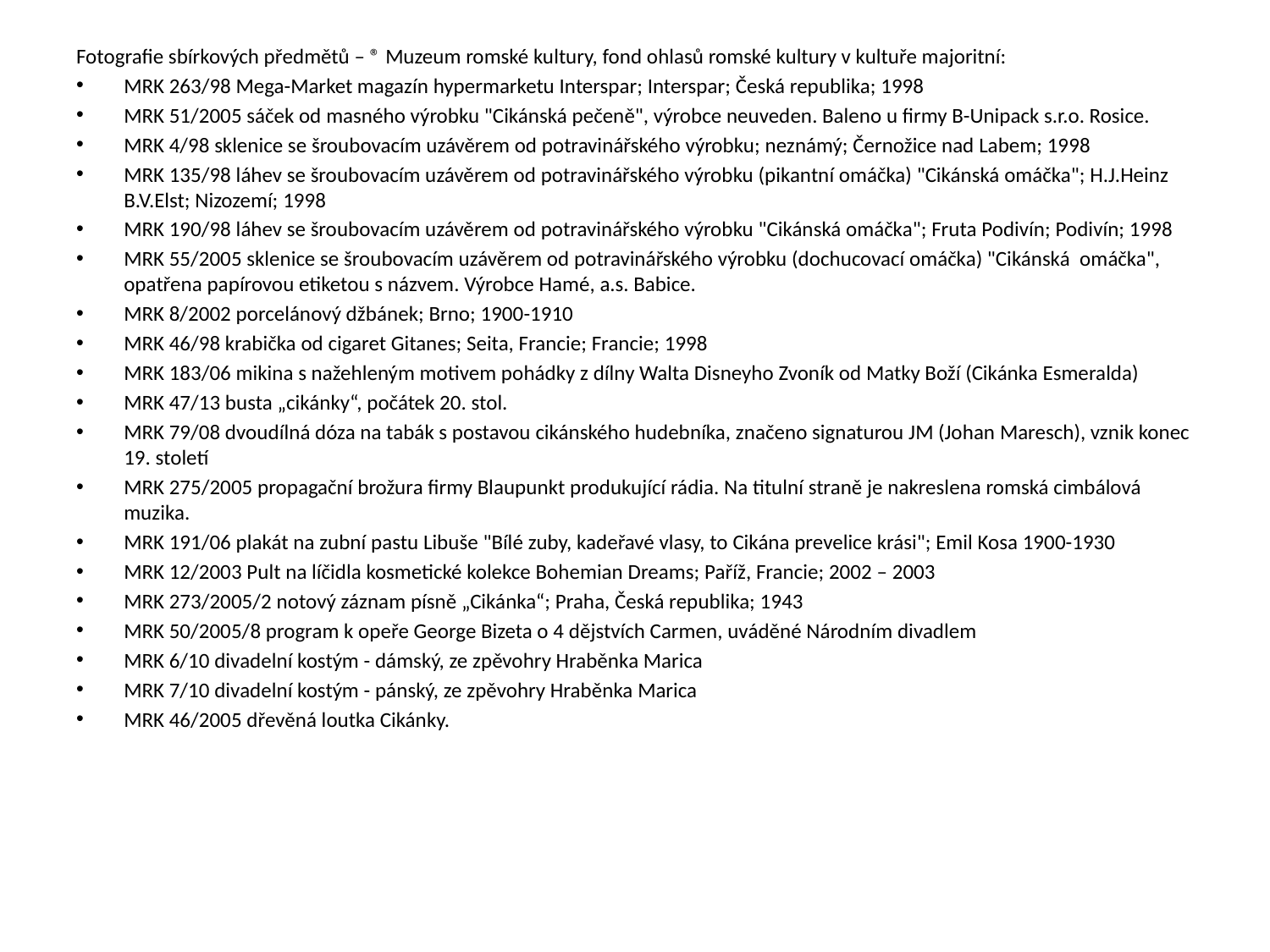

Fotografie sbírkových předmětů – ® Muzeum romské kultury, fond ohlasů romské kultury v kultuře majoritní:
MRK 263/98 Mega-Market magazín hypermarketu Interspar; Interspar; Česká republika; 1998
MRK 51/2005 sáček od masného výrobku "Cikánská pečeně", výrobce neuveden. Baleno u firmy B-Unipack s.r.o. Rosice.
MRK 4/98 sklenice se šroubovacím uzávěrem od potravinářského výrobku; neznámý; Černožice nad Labem; 1998
MRK 135/98 láhev se šroubovacím uzávěrem od potravinářského výrobku (pikantní omáčka) "Cikánská omáčka"; H.J.Heinz B.V.Elst; Nizozemí; 1998
MRK 190/98 láhev se šroubovacím uzávěrem od potravinářského výrobku "Cikánská omáčka"; Fruta Podivín; Podivín; 1998
MRK 55/2005 sklenice se šroubovacím uzávěrem od potravinářského výrobku (dochucovací omáčka) "Cikánská  omáčka", opatřena papírovou etiketou s názvem. Výrobce Hamé, a.s. Babice.
MRK 8/2002 porcelánový džbánek; Brno; 1900-1910
MRK 46/98 krabička od cigaret Gitanes; Seita, Francie; Francie; 1998
MRK 183/06 mikina s nažehleným motivem pohádky z dílny Walta Disneyho Zvoník od Matky Boží (Cikánka Esmeralda)
MRK 47/13 busta „cikánky“, počátek 20. stol.
MRK 79/08 dvoudílná dóza na tabák s postavou cikánského hudebníka, značeno signaturou JM (Johan Maresch), vznik konec 19. století
MRK 275/2005 propagační brožura firmy Blaupunkt produkující rádia. Na titulní straně je nakreslena romská cimbálová muzika.
MRK 191/06 plakát na zubní pastu Libuše "Bílé zuby, kadeřavé vlasy, to Cikána prevelice krási"; Emil Kosa 1900-1930
MRK 12/2003 Pult na líčidla kosmetické kolekce Bohemian Dreams; Paříž, Francie; 2002 – 2003
MRK 273/2005/2 notový záznam písně „Cikánka“; Praha, Česká republika; 1943
MRK 50/2005/8 program k opeře George Bizeta o 4 dějstvích Carmen, uváděné Národním divadlem
MRK 6/10 divadelní kostým - dámský, ze zpěvohry Hraběnka Marica
MRK 7/10 divadelní kostým - pánský, ze zpěvohry Hraběnka Marica
MRK 46/2005 dřevěná loutka Cikánky.